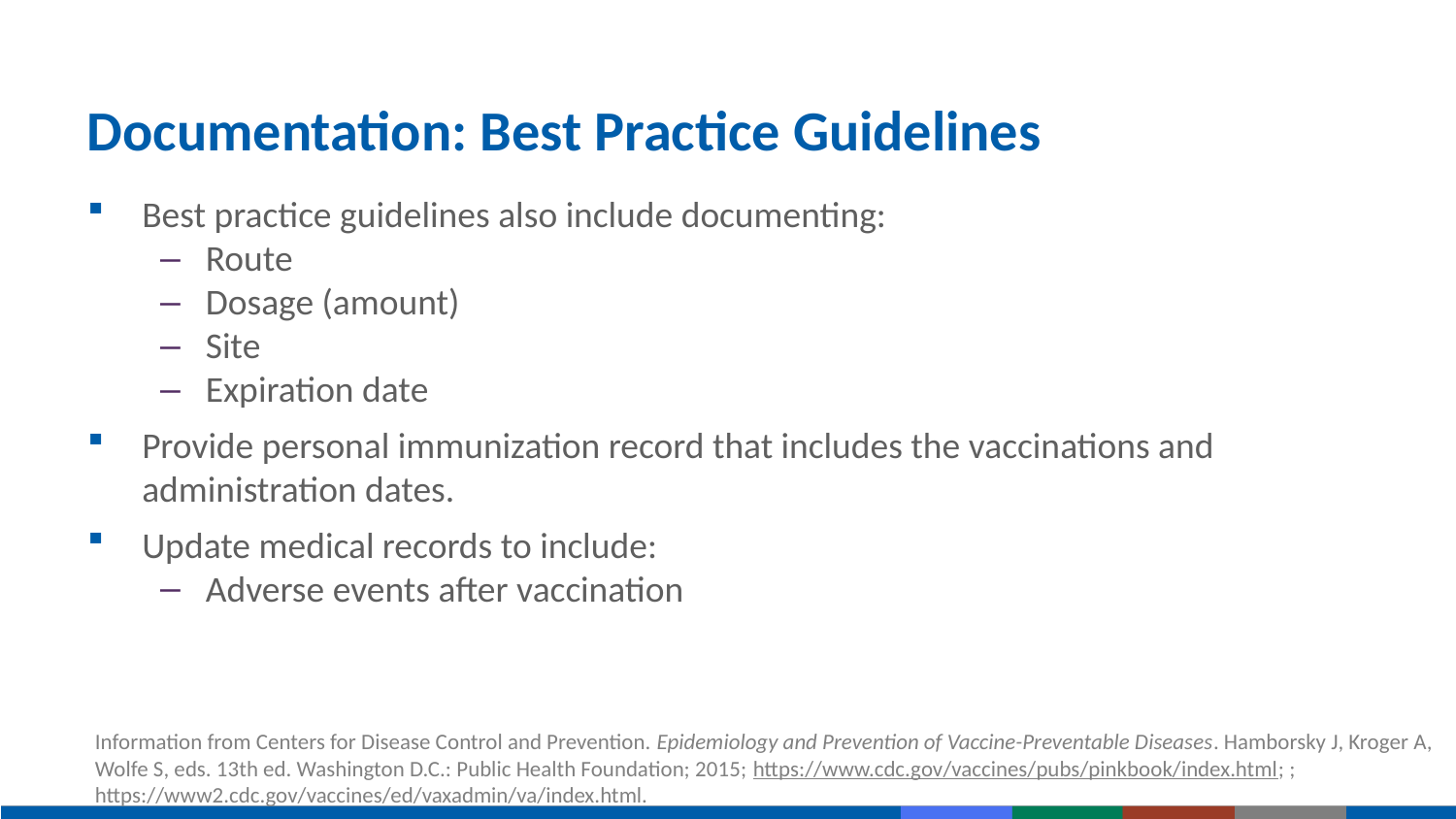

# Documentation: Best Practice Guidelines
Best practice guidelines also include documenting:
Route
Dosage (amount)
Site
Expiration date
Provide personal immunization record that includes the vaccinations and administration dates.
Update medical records to include:
Adverse events after vaccination

Information from Centers for Disease Control and Prevention. Epidemiology and Prevention of Vaccine-Preventable Diseases. Hamborsky J, Kroger A, Wolfe S, eds. 13th ed. Washington D.C.: Public Health Foundation; 2015; https://www.cdc.gov/vaccines/pubs/pinkbook/index.html; ; https://www2.cdc.gov/vaccines/ed/vaxadmin/va/index.html.